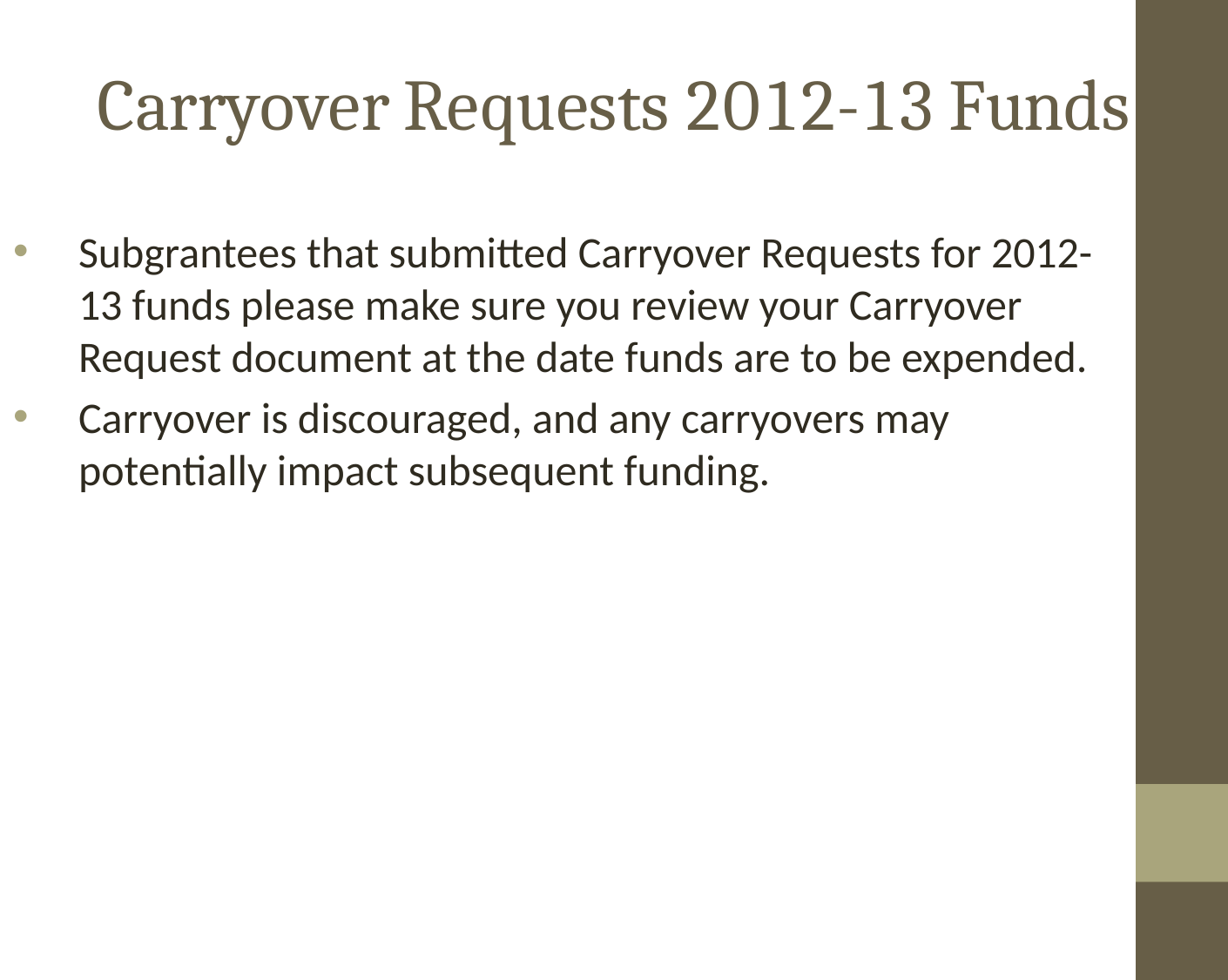

# Carryover Requests 2012-13 Funds
Subgrantees that submitted Carryover Requests for 2012-13 funds please make sure you review your Carryover Request document at the date funds are to be expended.
Carryover is discouraged, and any carryovers may potentially impact subsequent funding.